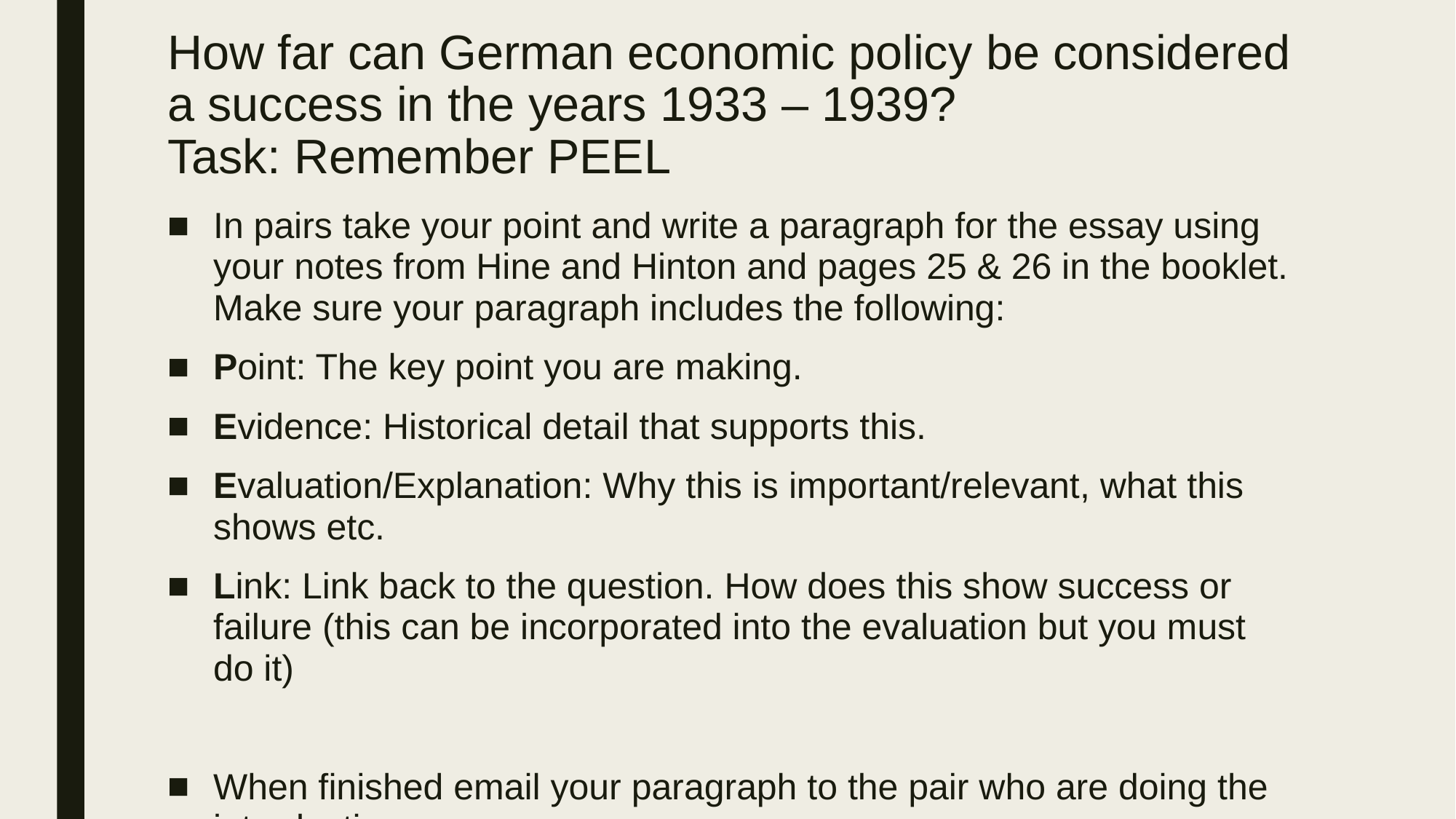

# How far can German economic policy be considered a success in the years 1933 – 1939? Task: Remember PEEL
In pairs take your point and write a paragraph for the essay using your notes from Hine and Hinton and pages 25 & 26 in the booklet. Make sure your paragraph includes the following:
Point: The key point you are making.
Evidence: Historical detail that supports this.
Evaluation/Explanation: Why this is important/relevant, what this shows etc.
Link: Link back to the question. How does this show success or failure (this can be incorporated into the evaluation but you must do it)

When finished email your paragraph to the pair who are doing the introduction.